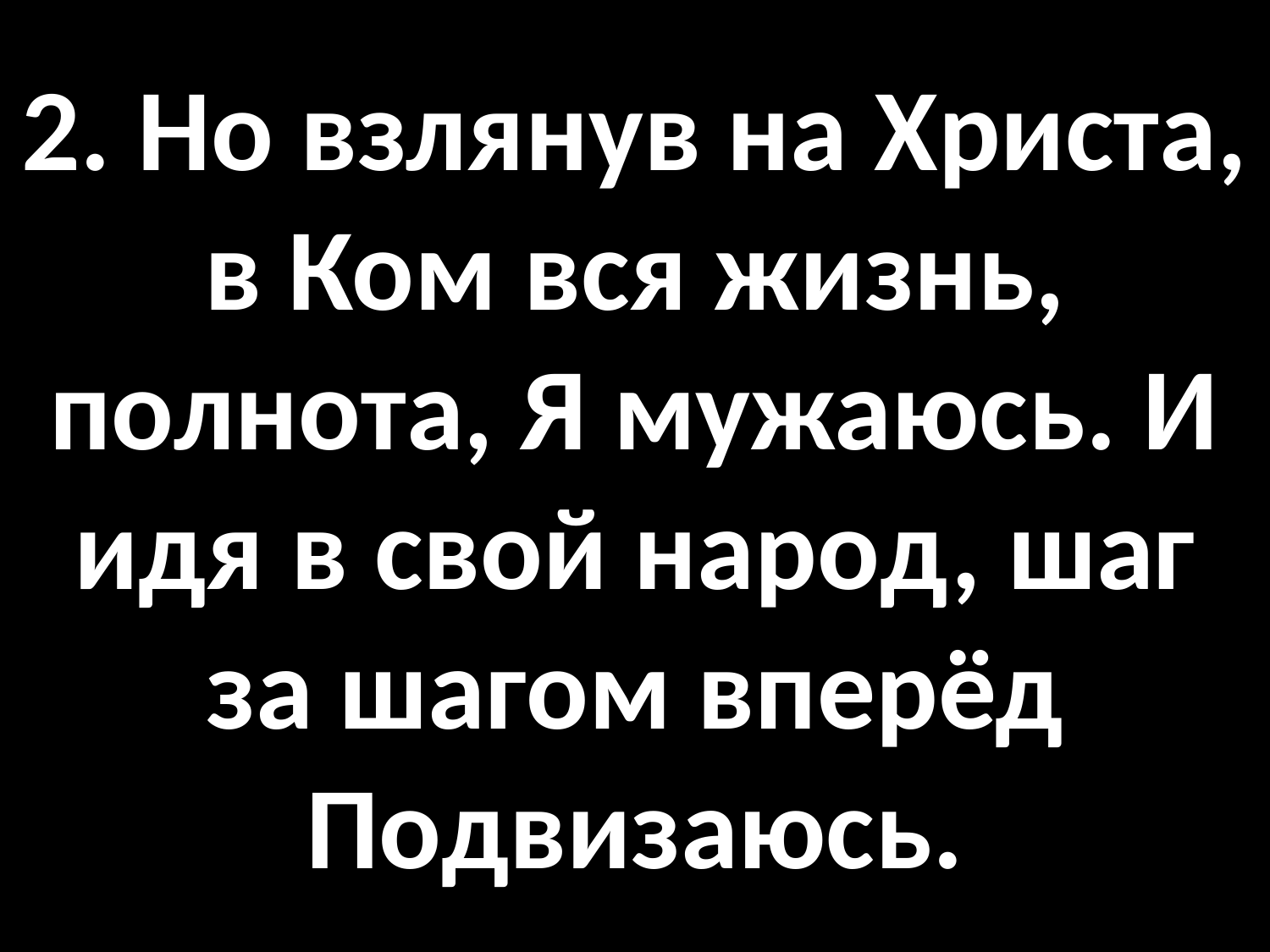

# 2. Но взлянув на Христа, в Ком вся жизнь, полнота, Я мужаюсь. И идя в свой народ, шаг за шагом вперёд Подвизаюсь.